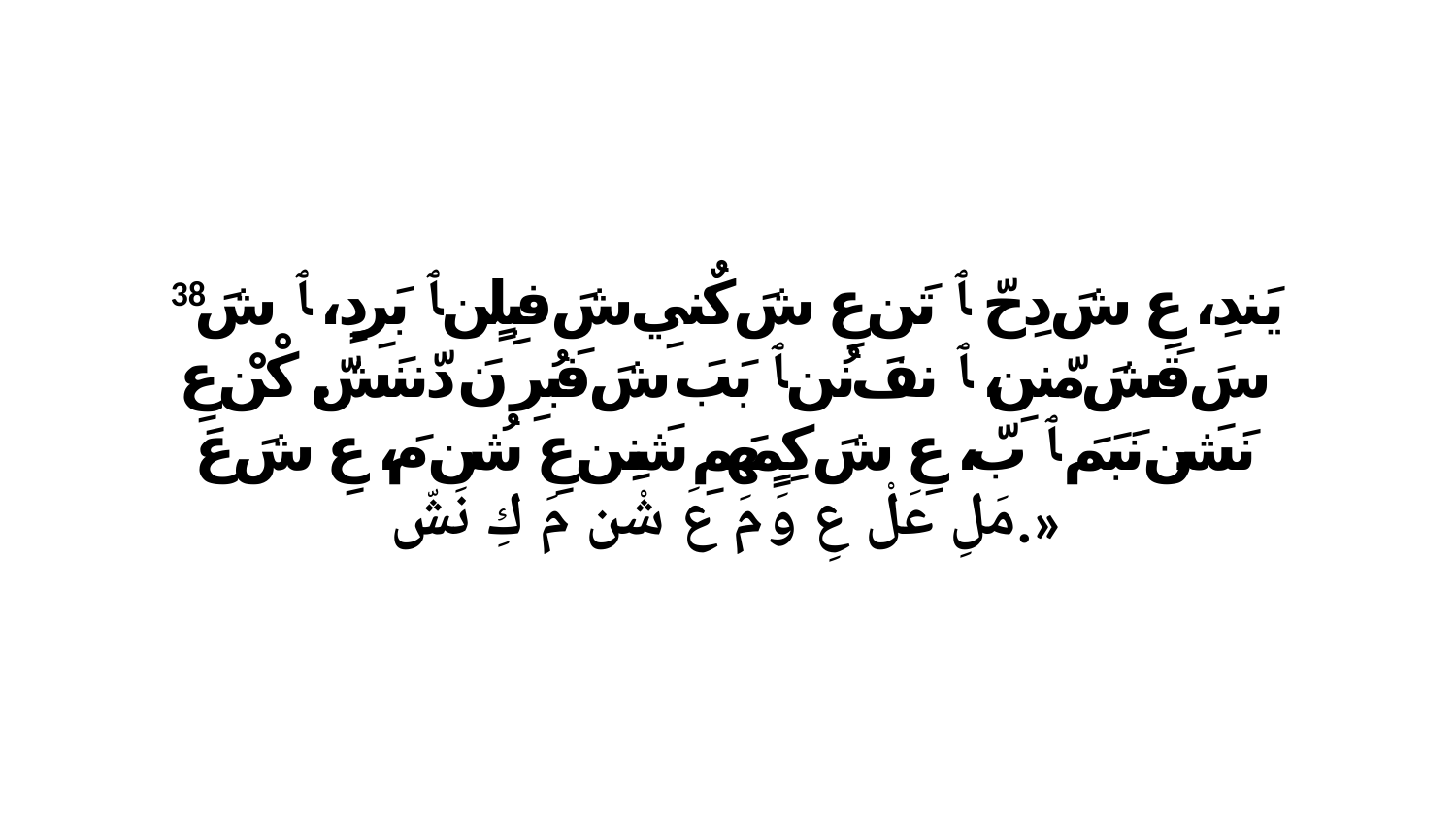

38 يَندِ، عِ شَ دِحّ ﭑ تَن عِ شَ كٌنيِ شَ فبِلٍن ﭑ بَرِدٍ، ﭑ شَ سَ قَشَ مّننِ، ﭑ نفَ نُن ﭑ بَبَ شَ فَبُرِ نَ دّننَشّ. كْنْ عِ نَشَن نَبَمَ ﭑ بّ، عِ شَ كِمٍهَمِ شَنِن عِ شُن مَ، عِ شَ عَ مَلِ عَلْ عِ وَ مَ عَ شْن مَ كِ نَشّ.»